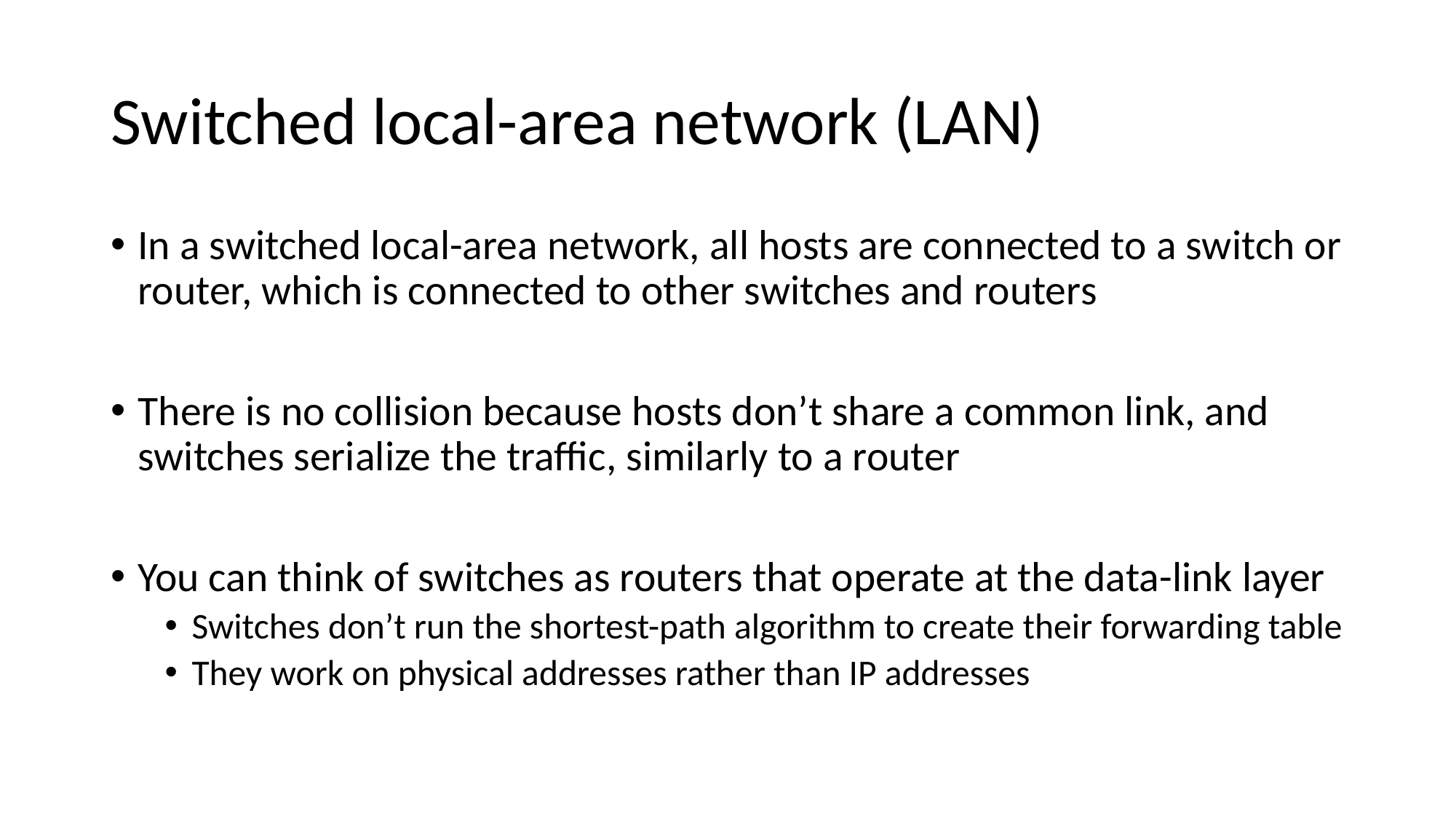

# Switched local-area network (LAN)
In a switched local-area network, all hosts are connected to a switch or router, which is connected to other switches and routers

There is no collision because hosts don’t share a common link, and switches serialize the traffic, similarly to a router

You can think of switches as routers that operate at the data-link layer
Switches don’t run the shortest-path algorithm to create their forwarding table
They work on physical addresses rather than IP addresses